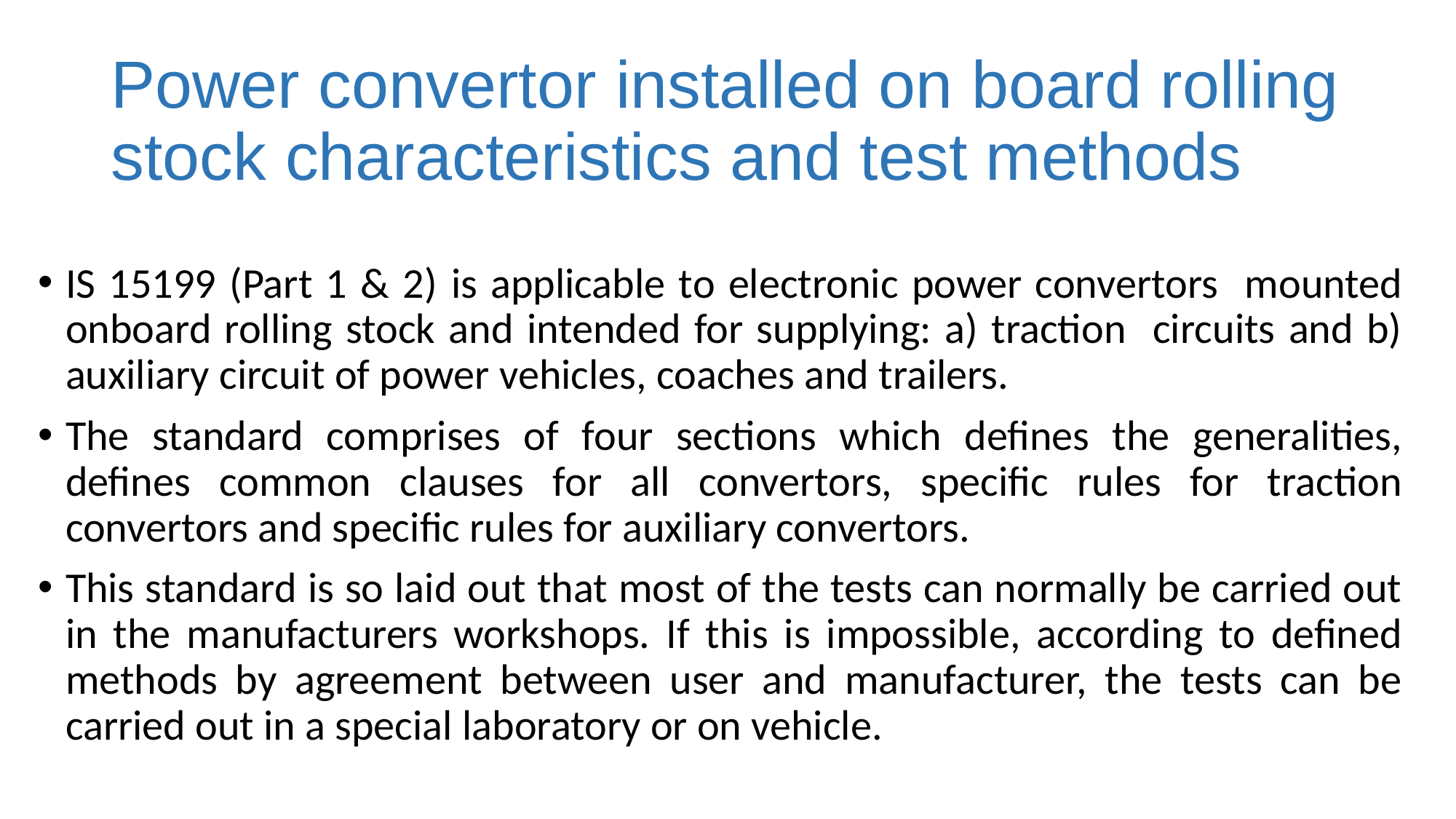

# Power convertor installed on board rolling stock characteristics and test methods
IS 15199 (Part 1 & 2) is applicable to electronic power convertors  mounted onboard rolling stock and intended for supplying: a) traction  circuits and b) auxiliary circuit of power vehicles, coaches and trailers.
The standard comprises of four sections which defines the generalities, defines common clauses for all convertors, specific rules for traction convertors and specific rules for auxiliary convertors.
This standard is so laid out that most of the tests can normally be carried out in the manufacturers workshops. If this is impossible, according to defined methods by agreement between user and manufacturer, the tests can be carried out in a special laboratory or on vehicle.